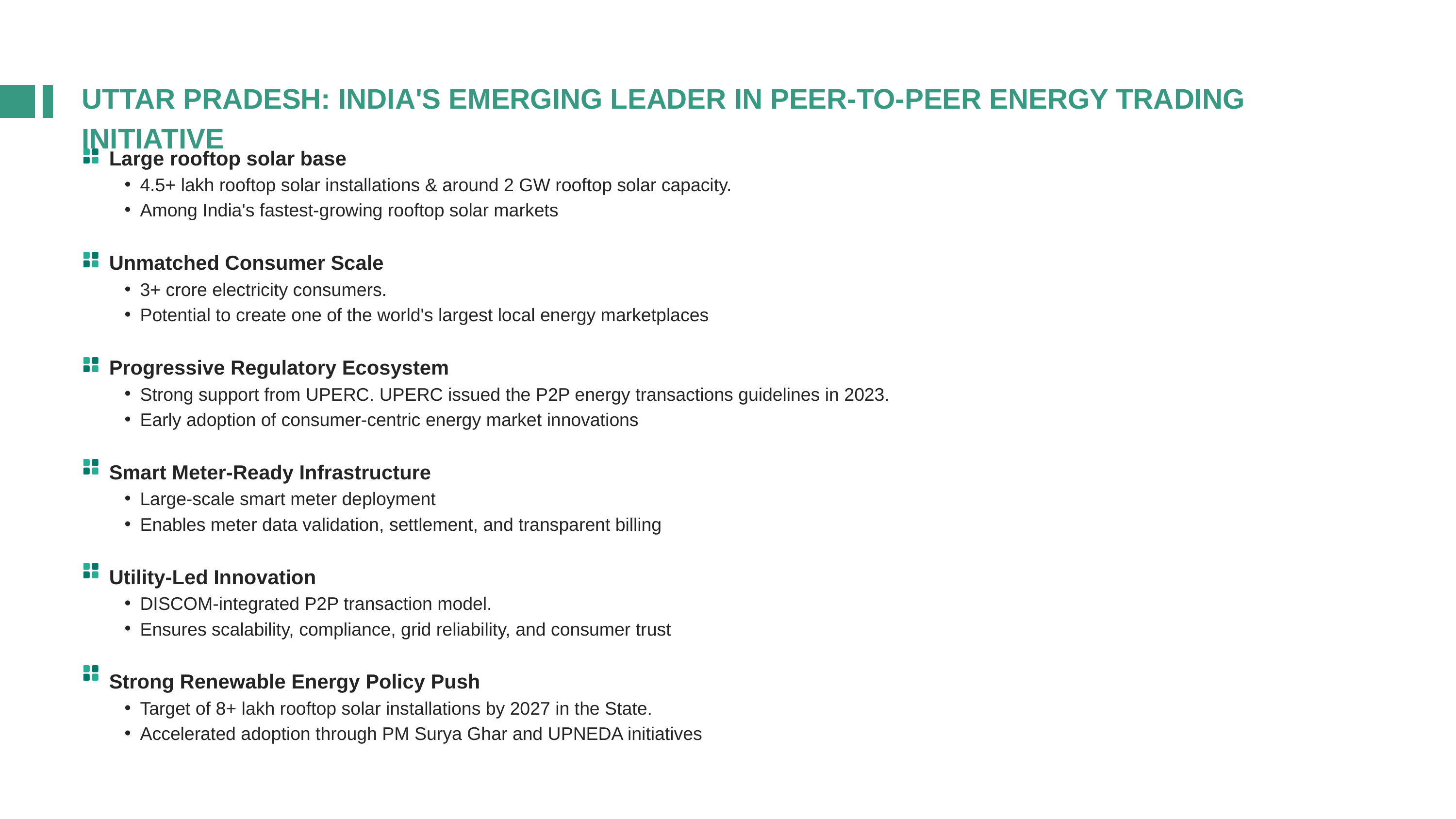

UTTAR PRADESH: INDIA'S EMERGING LEADER IN PEER-TO-PEER ENERGY TRADING INITIATIVE

Large rooftop solar base
4.5+ lakh rooftop solar installations & around 2 GW rooftop solar capacity.
Among India's fastest-growing rooftop solar markets

Unmatched Consumer Scale
3+ crore electricity consumers.
Potential to create one of the world's largest local energy marketplaces

Progressive Regulatory Ecosystem
Strong support from UPERC. UPERC issued the P2P energy transactions guidelines in 2023.
Early adoption of consumer-centric energy market innovations

Smart Meter-Ready Infrastructure
Large-scale smart meter deployment
Enables meter data validation, settlement, and transparent billing

Utility-Led Innovation
DISCOM-integrated P2P transaction model.
Ensures scalability, compliance, grid reliability, and consumer trust

Strong Renewable Energy Policy Push
Target of 8+ lakh rooftop solar installations by 2027 in the State.
Accelerated adoption through PM Surya Ghar and UPNEDA initiatives